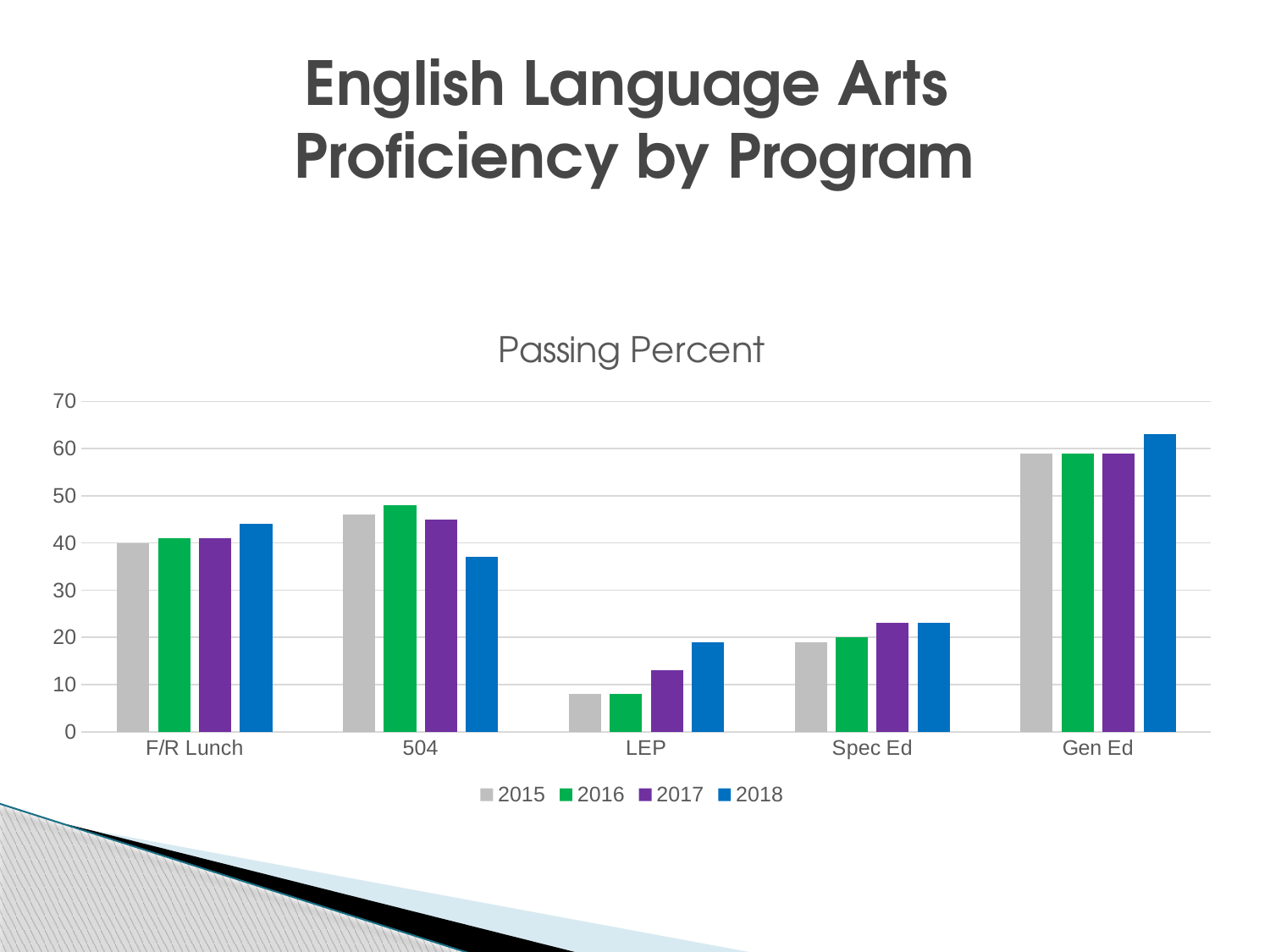

# English Language Arts Proficiency by Program

### Chart: Passing Percent

| Category | 2015 | 2016 | 2017 | 2018 |
|---|---|---|---|---|
| F/R Lunch | 40.0 | 41.0 | 41.0 | 44.0 |
| 504 | 46.0 | 48.0 | 45.0 | 37.0 |
| LEP | 8.0 | 8.0 | 13.0 | 19.0 |
| Spec Ed | 19.0 | 20.0 | 23.0 | 23.0 |
| Gen Ed | 59.0 | 59.0 | 59.0 | 63.0 |